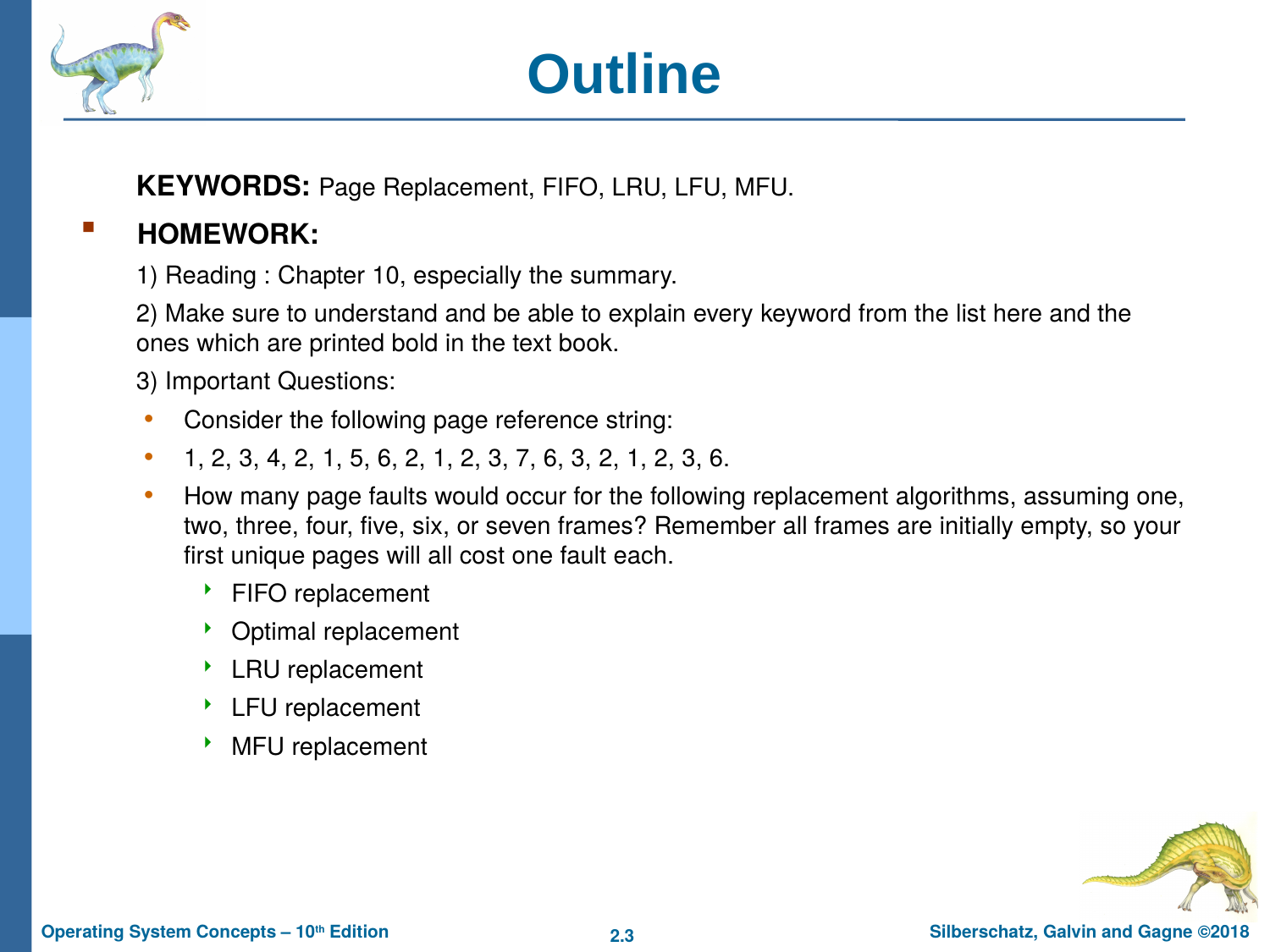

# Outline
KEYWORDS: Page Replacement, FIFO, LRU, LFU, MFU.
 HOMEWORK:
1) Reading : Chapter 10, especially the summary.
2) Make sure to understand and be able to explain every keyword from the list here and the ones which are printed bold in the text book.
3) Important Questions:
Consider the following page reference string:
1, 2, 3, 4, 2, 1, 5, 6, 2, 1, 2, 3, 7, 6, 3, 2, 1, 2, 3, 6.
How many page faults would occur for the following replacement algorithms, assuming one, two, three, four, five, six, or seven frames? Remember all frames are initially empty, so your first unique pages will all cost one fault each.
FIFO replacement
Optimal replacement
LRU replacement
LFU replacement
MFU replacement